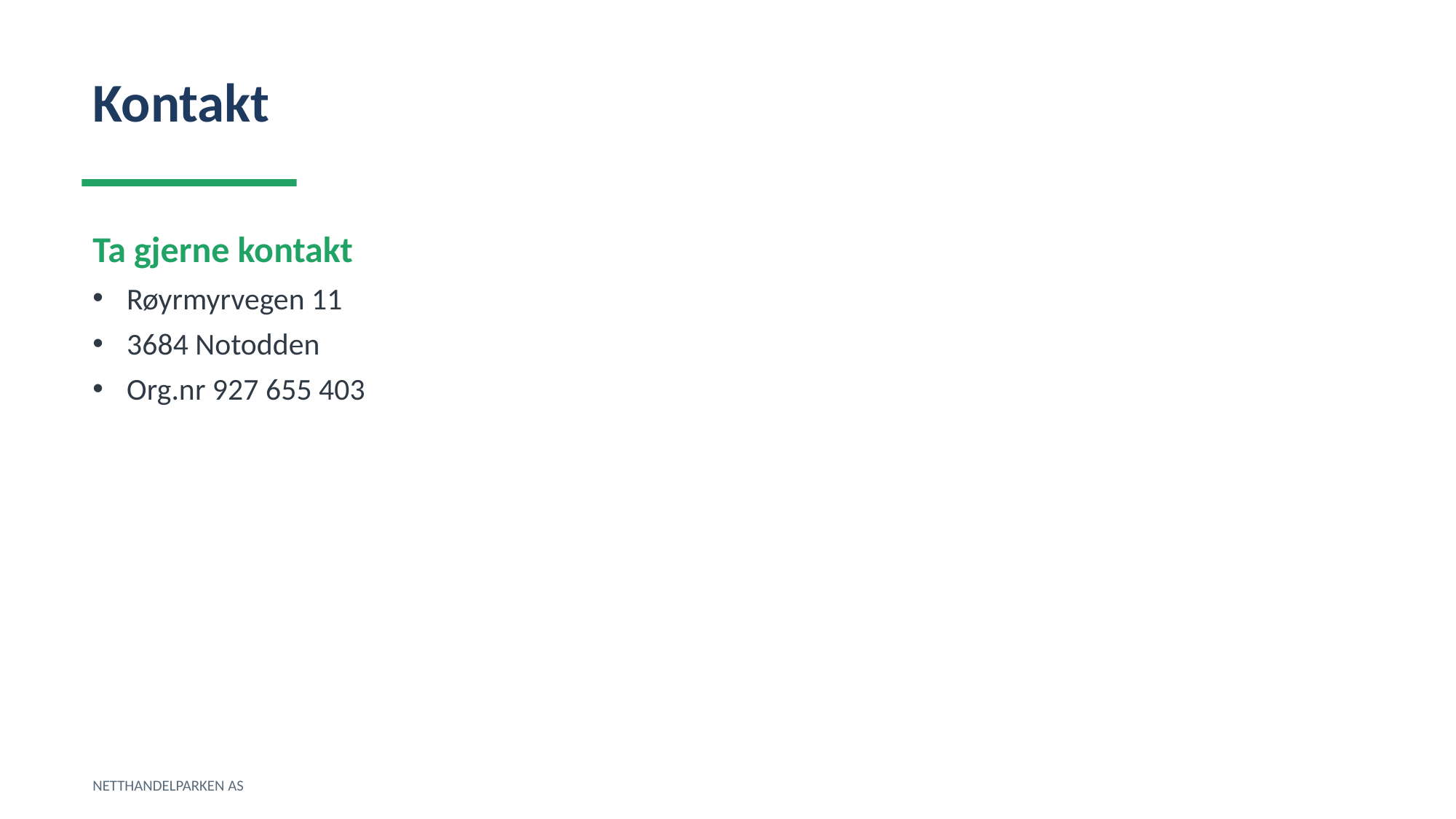

Kontakt

Ta gjerne kontakt
Røyrmyrvegen 11
3684 Notodden
Org.nr 927 655 403
NETTHANDELPARKEN AS